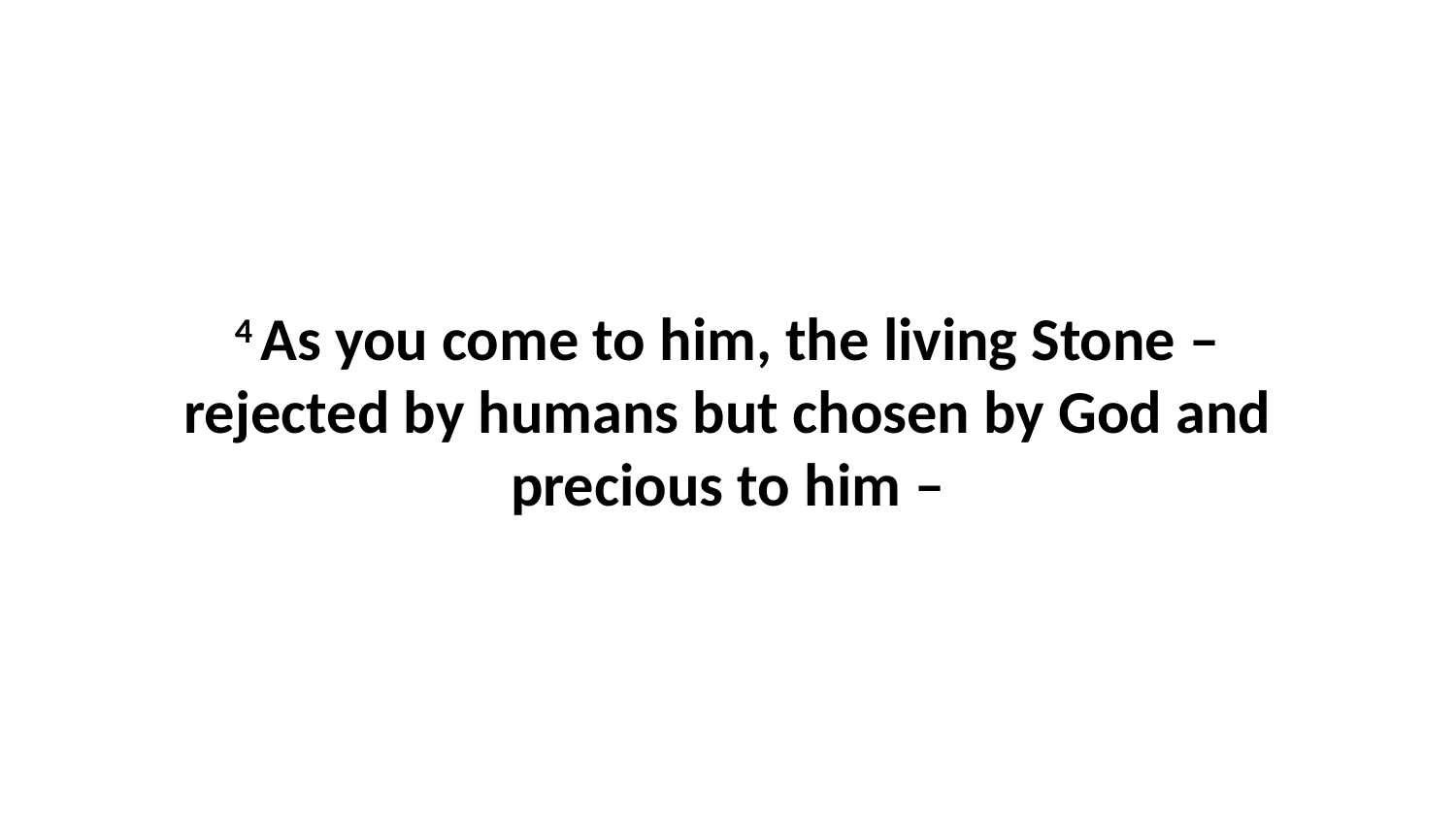

4 As you come to him, the living Stone – rejected by humans but chosen by God and precious to him –